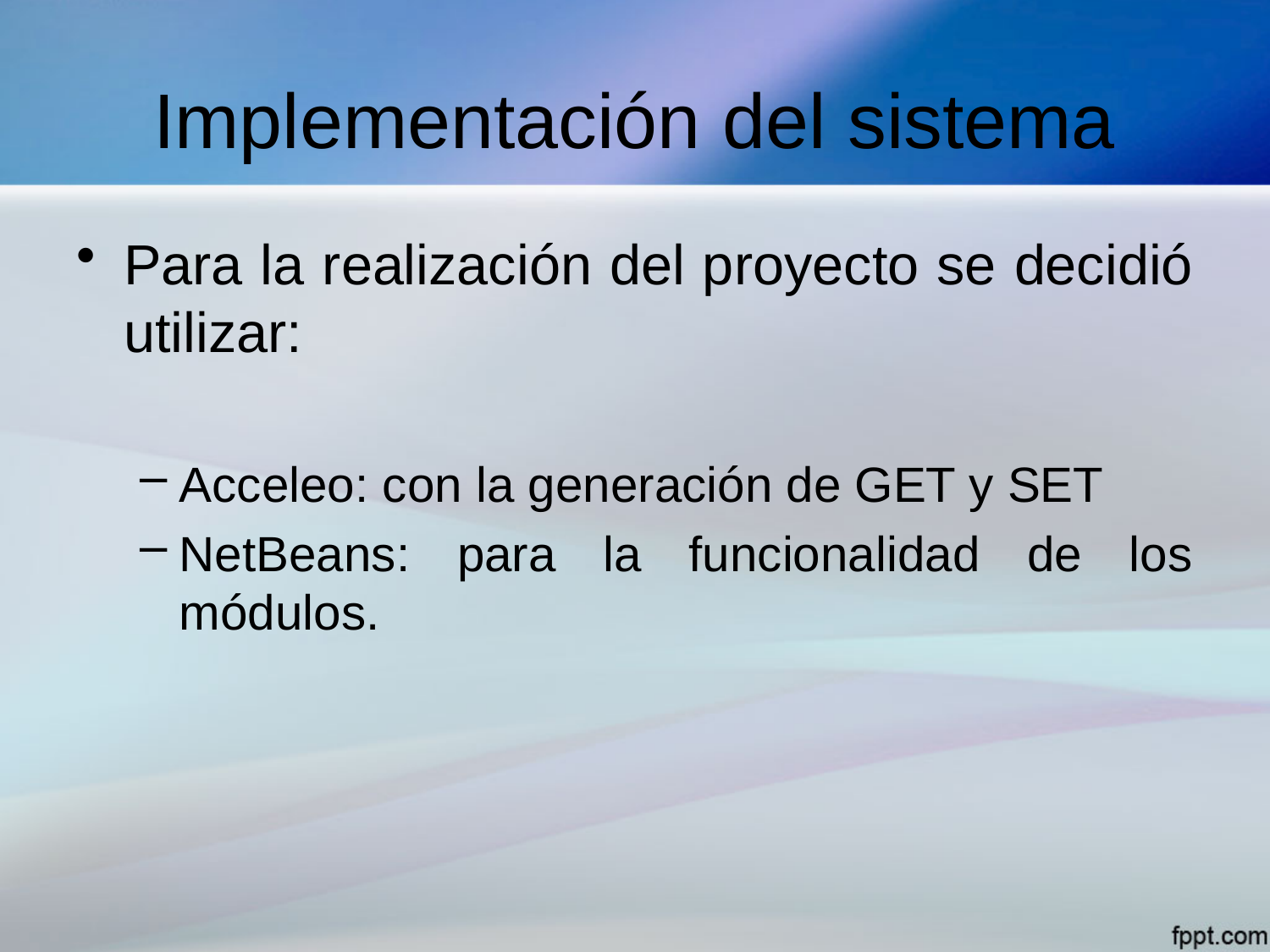

# Implementación del sistema
Para la realización del proyecto se decidió utilizar:

Acceleo: con la generación de GET y SET
NetBeans: para la funcionalidad de los módulos.